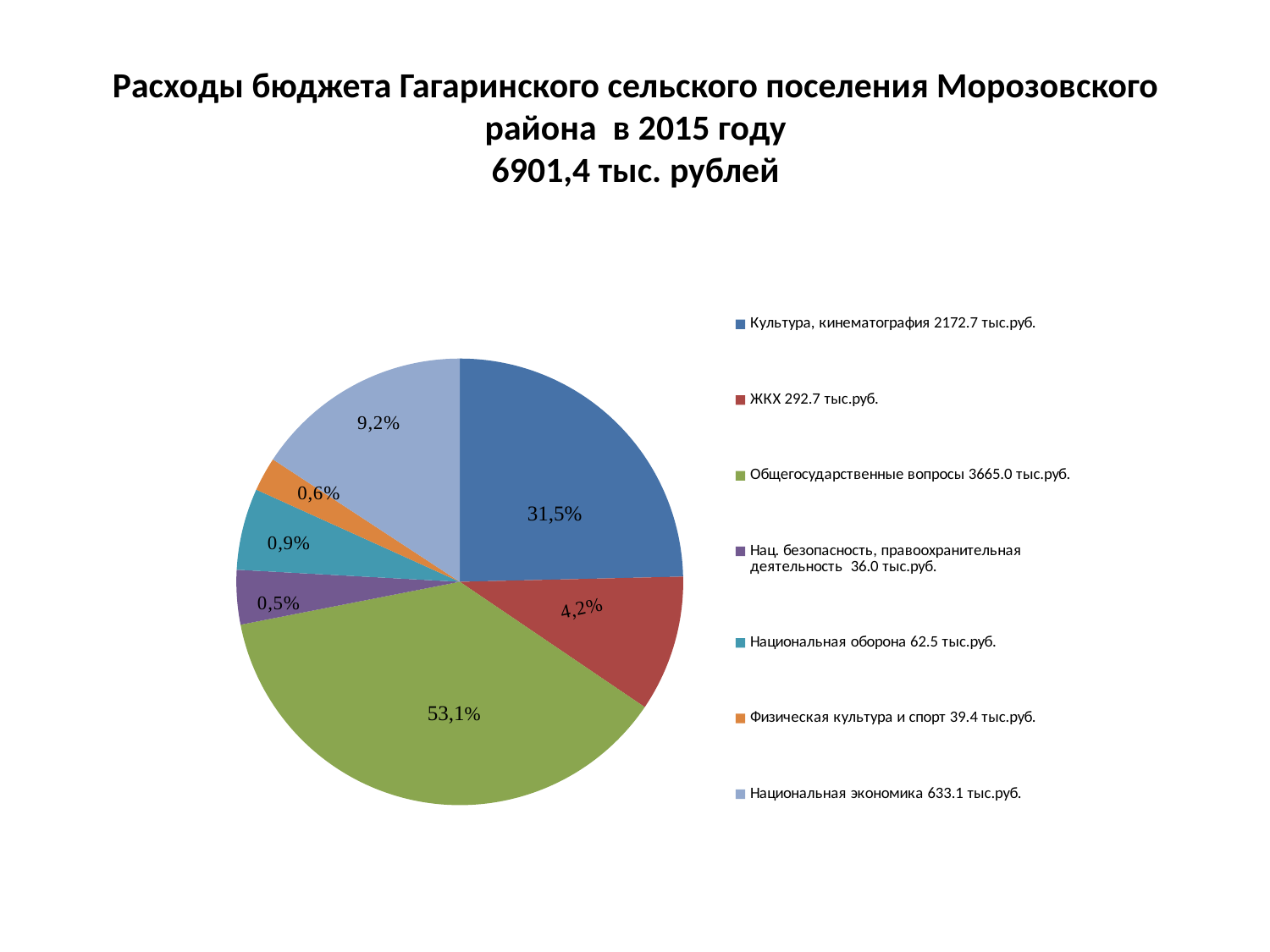

# Расходы бюджета Гагаринского сельского поселения Морозовского района  в 2015 году 6901,4 тыс. рублей

### Chart

| Category | Продажи |
|---|---|
| Культура, кинематография 2172.7 тыс.руб. | 5.0 |
| ЖКХ 292.7 тыс.руб. | 2.0 |
| Общегосударственные вопросы 3665.0 тыс.руб. | 7.6 |
| Нац. безопасность, правоохранительная деятельность  36.0 тыс.руб. | 0.8 |
| Национальная оборона 62.5 тыс.руб. | 1.2 |
| Физическая культура и спорт 39.4 тыс.руб. | 0.5 |
| Национальная экономика 633.1 тыс.руб. | 3.2 |